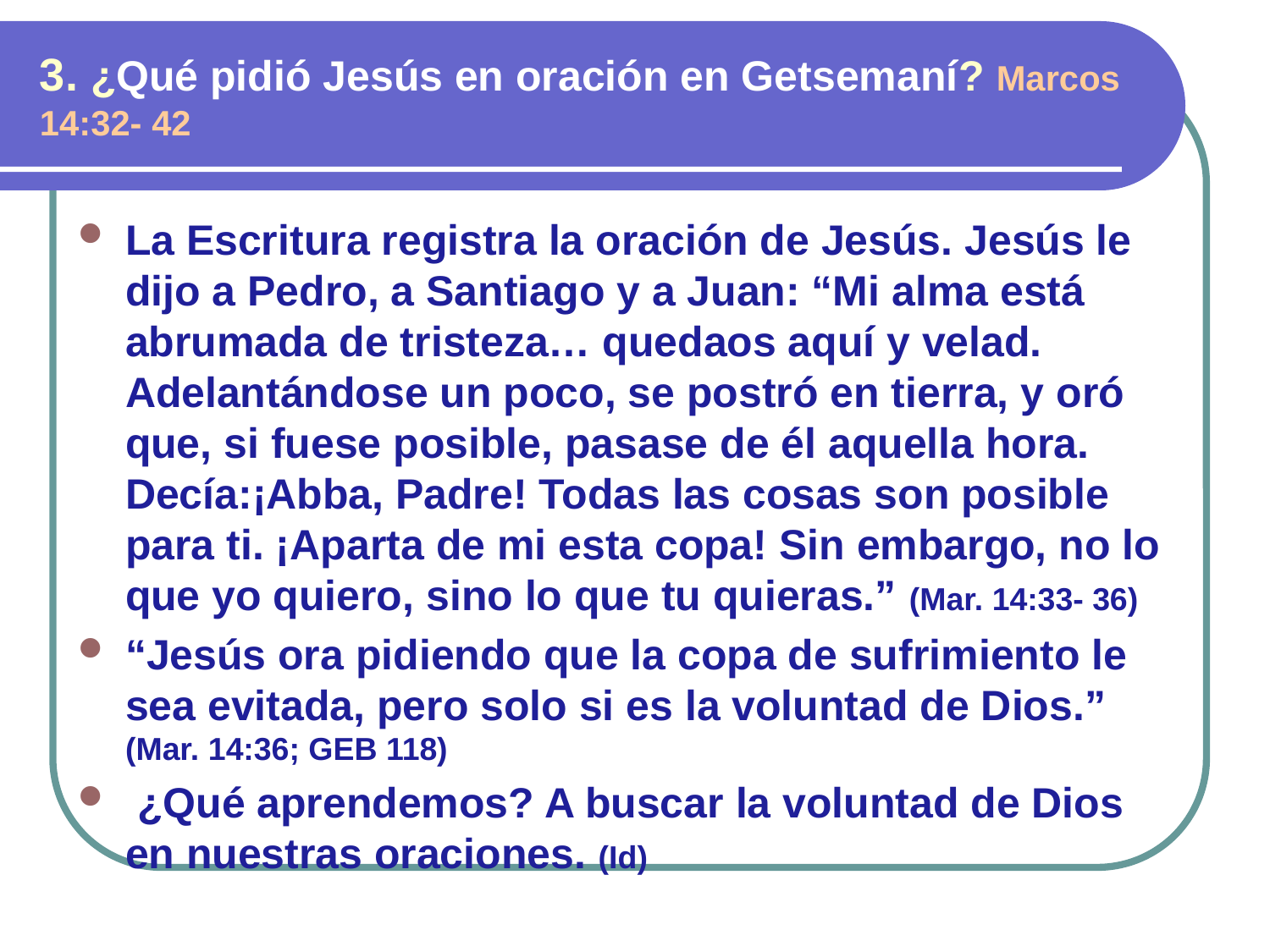

3. ¿Qué pidió Jesús en oración en Getsemaní? Marcos 14:32- 42
La Escritura registra la oración de Jesús. Jesús le dijo a Pedro, a Santiago y a Juan: “Mi alma está abrumada de tristeza… quedaos aquí y velad. Adelantándose un poco, se postró en tierra, y oró que, si fuese posible, pasase de él aquella hora. Decía:¡Abba, Padre! Todas las cosas son posible para ti. ¡Aparta de mi esta copa! Sin embargo, no lo que yo quiero, sino lo que tu quieras.” (Mar. 14:33- 36)
“Jesús ora pidiendo que la copa de sufrimiento le sea evitada, pero solo si es la voluntad de Dios.” (Mar. 14:36; GEB 118)
 ¿Qué aprendemos? A buscar la voluntad de Dios en nuestras oraciones. (Id)